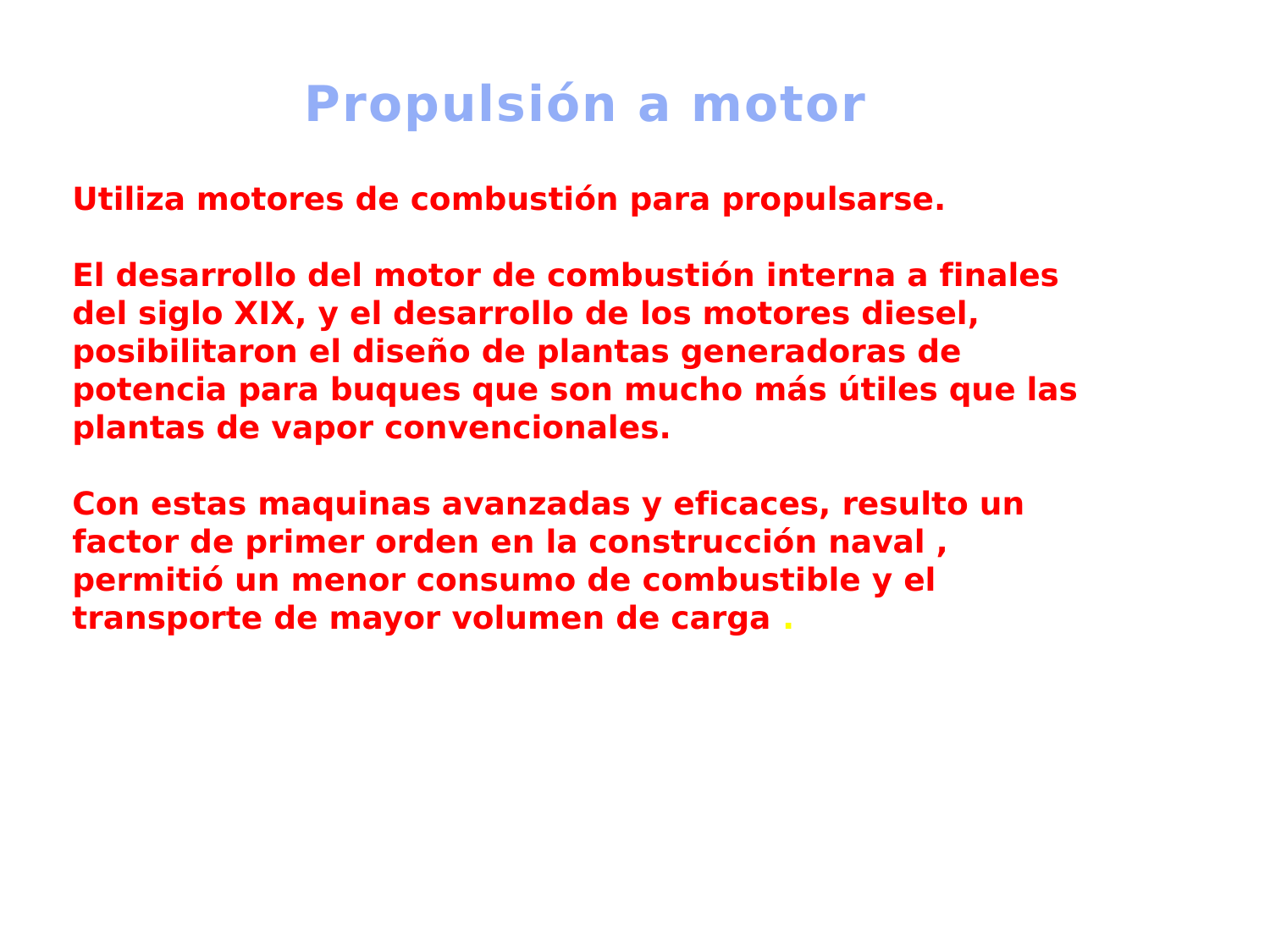

Propulsión a motor
# Utiliza motores de combustión para propulsarse. El desarrollo del motor de combustión interna a finales del siglo XIX, y el desarrollo de los motores diesel, posibilitaron el diseño de plantas generadoras de potencia para buques que son mucho más útiles que las plantas de vapor convencionales. Con estas maquinas avanzadas y eficaces, resulto un factor de primer orden en la construcción naval , permitió un menor consumo de combustible y el transporte de mayor volumen de carga .